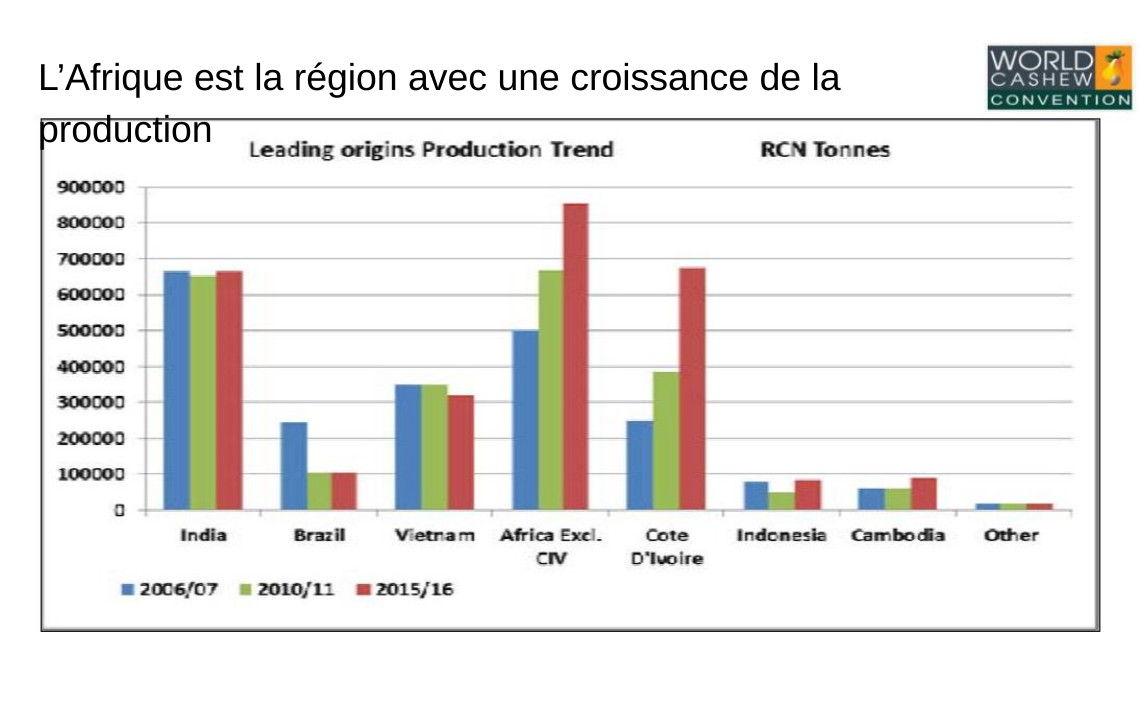

L’Afrique est la région avec une croissance de la production